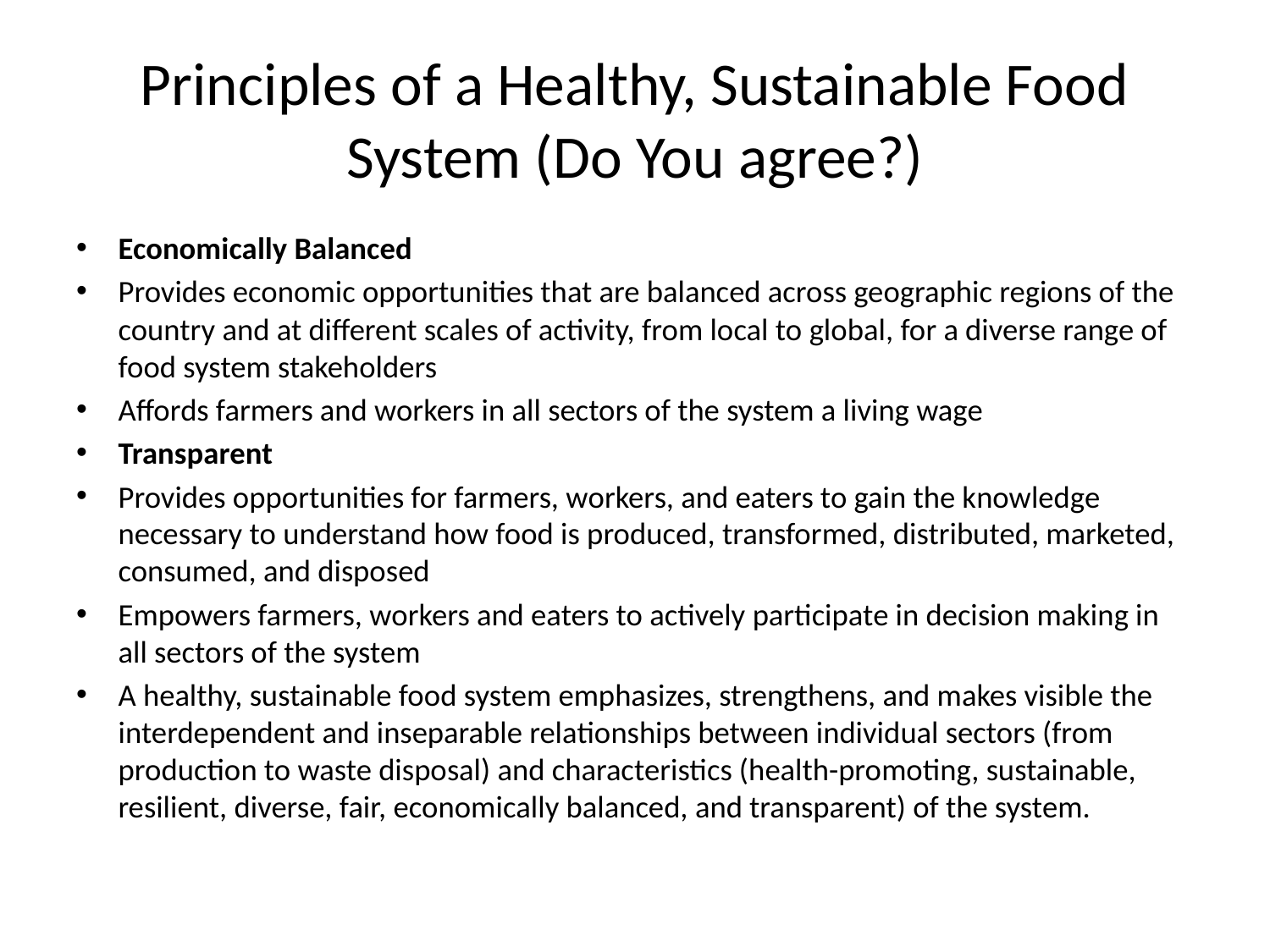

# Principles of a Healthy, Sustainable Food System (Do You agree?)
Economically Balanced
Provides economic opportunities that are balanced across geographic regions of the country and at different scales of activity, from local to global, for a diverse range of food system stakeholders
Affords farmers and workers in all sectors of the system a living wage
Transparent
Provides opportunities for farmers, workers, and eaters to gain the knowledge necessary to understand how food is produced, transformed, distributed, marketed, consumed, and disposed
Empowers farmers, workers and eaters to actively participate in decision making in all sectors of the system
A healthy, sustainable food system emphasizes, strengthens, and makes visible the interdependent and inseparable relationships between individual sectors (from production to waste disposal) and characteristics (health-promoting, sustainable, resilient, diverse, fair, economically balanced, and transparent) of the system.